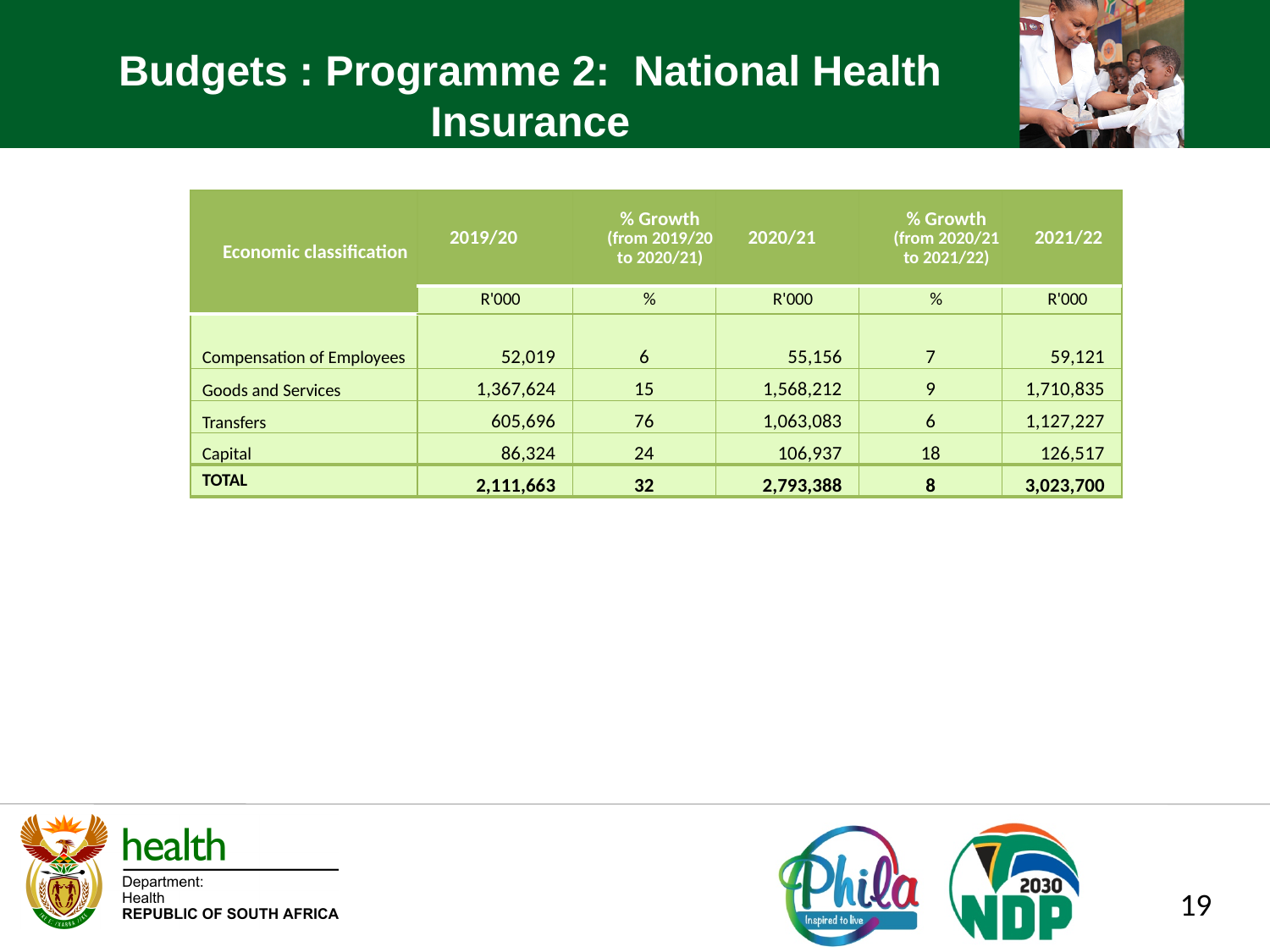

Budgets : Programme 2:  National Health Insurance
| Economic classification | 2019/20 | % Growth (from 2019/20 to 2020/21) | 2020/21 | % Growth (from 2020/21 to 2021/22) | 2021/22 |
| --- | --- | --- | --- | --- | --- |
|  | R'000 | % | R'000 | % | R'000 |
| Compensation of Employees | 52,019 | 6 | 55,156 | 7 | 59,121 |
| Goods and Services | 1,367,624 | 15 | 1,568,212 | 9 | 1,710,835 |
| Transfers | 605,696 | 76 | 1,063,083 | 6 | 1,127,227 |
| Capital | 86,324 | 24 | 106,937 | 18 | 126,517 |
| TOTAL | 2,111,663 | 32 | 2,793,388 | 8 | 3,023,700 |
19